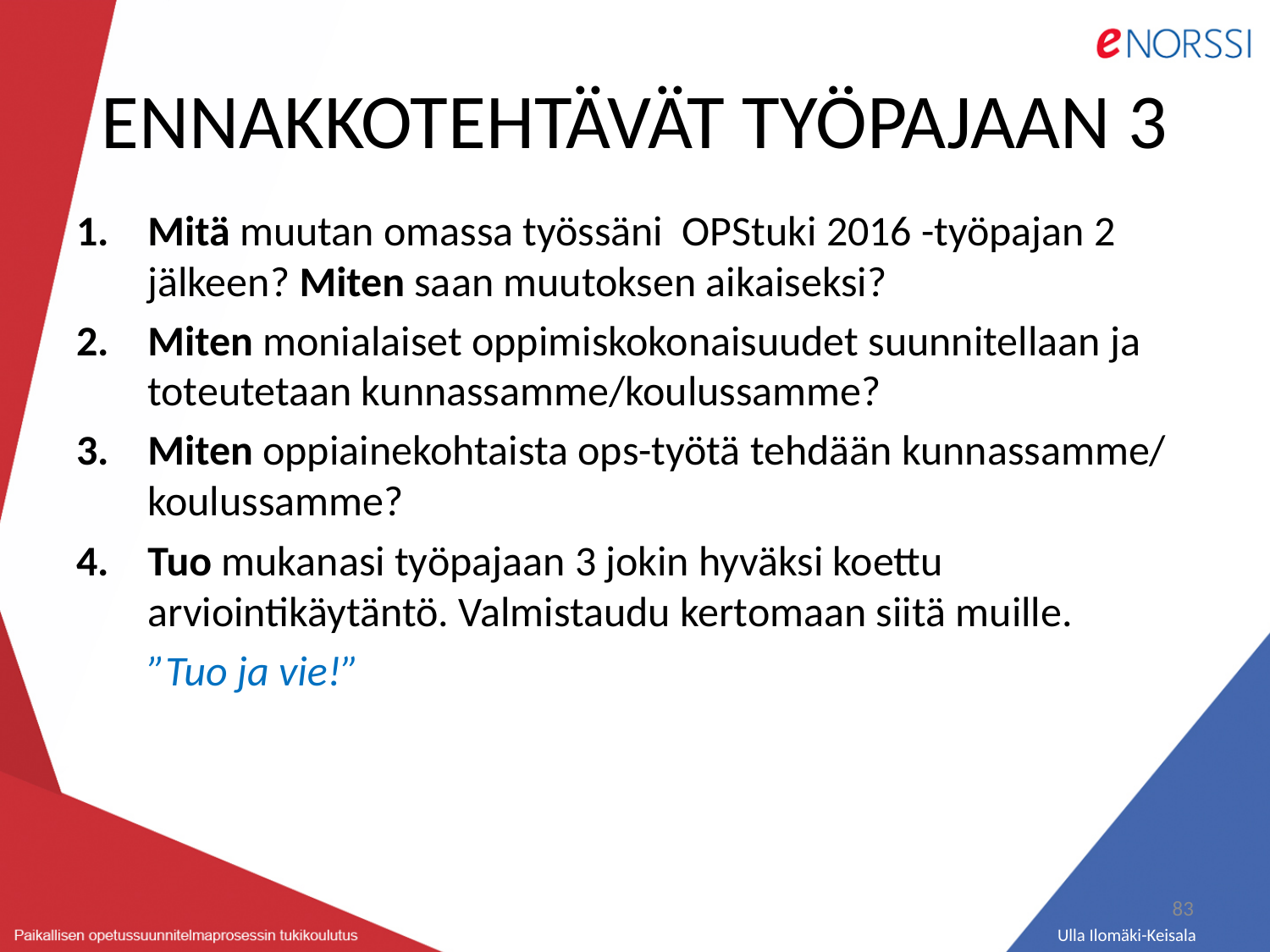

# ENNAKKOTEHTÄVÄT TYÖPAJAAN 3
Mitä muutan omassa työssäni  OPStuki 2016 -työpajan 2 jälkeen? Miten saan muutoksen aikaiseksi?
Miten monialaiset oppimiskokonaisuudet suunnitellaan ja toteutetaan kunnassamme/koulussamme?
Miten oppiainekohtaista ops-työtä tehdään kunnassamme/ koulussamme?
Tuo mukanasi työpajaan 3 jokin hyväksi koettu arviointikäytäntö. Valmistaudu kertomaan siitä muille.
	”Tuo ja vie!”

83
Ulla Ilomäki-Keisala